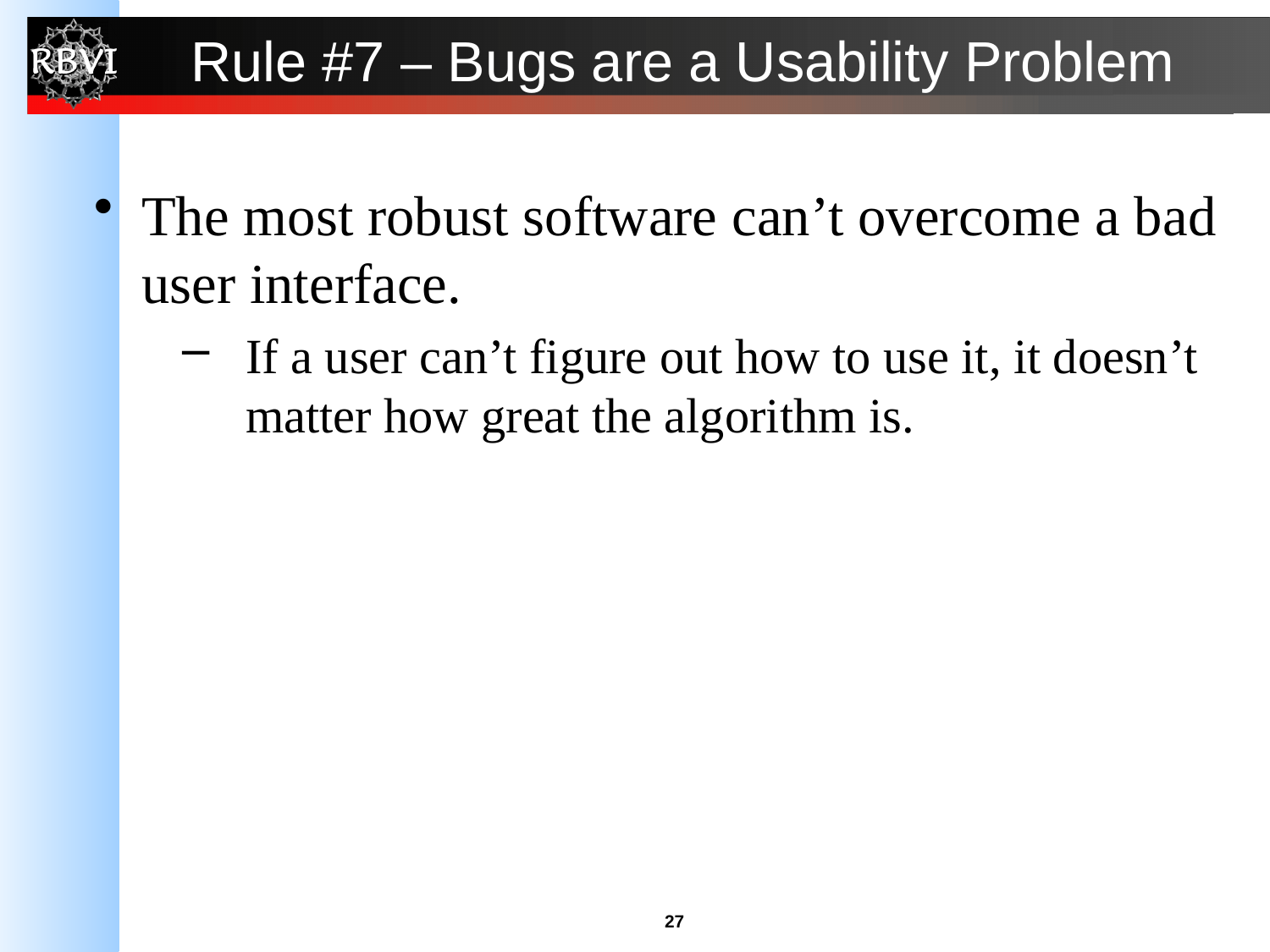

# Rule #7 – Bugs are a Usability Problem
The most robust software can’t overcome a bad user interface.
If a user can’t figure out how to use it, it doesn’t matter how great the algorithm is.